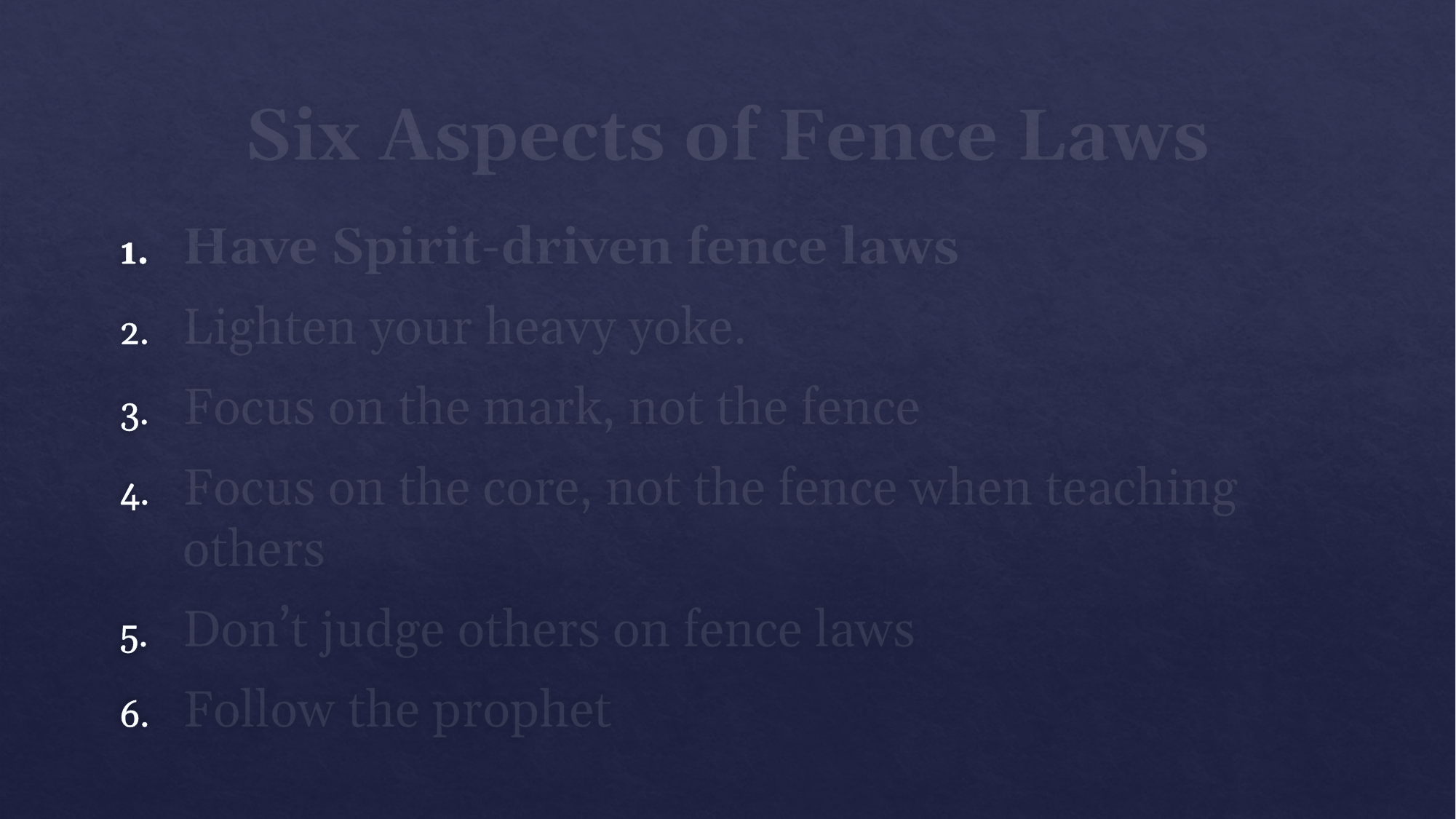

# Six Aspects of Fence Laws
Have Spirit-driven fence laws
Lighten your heavy yoke.
Focus on the mark, not the fence
Focus on the core, not the fence when teaching others
Don’t judge others on fence laws
Follow the prophet